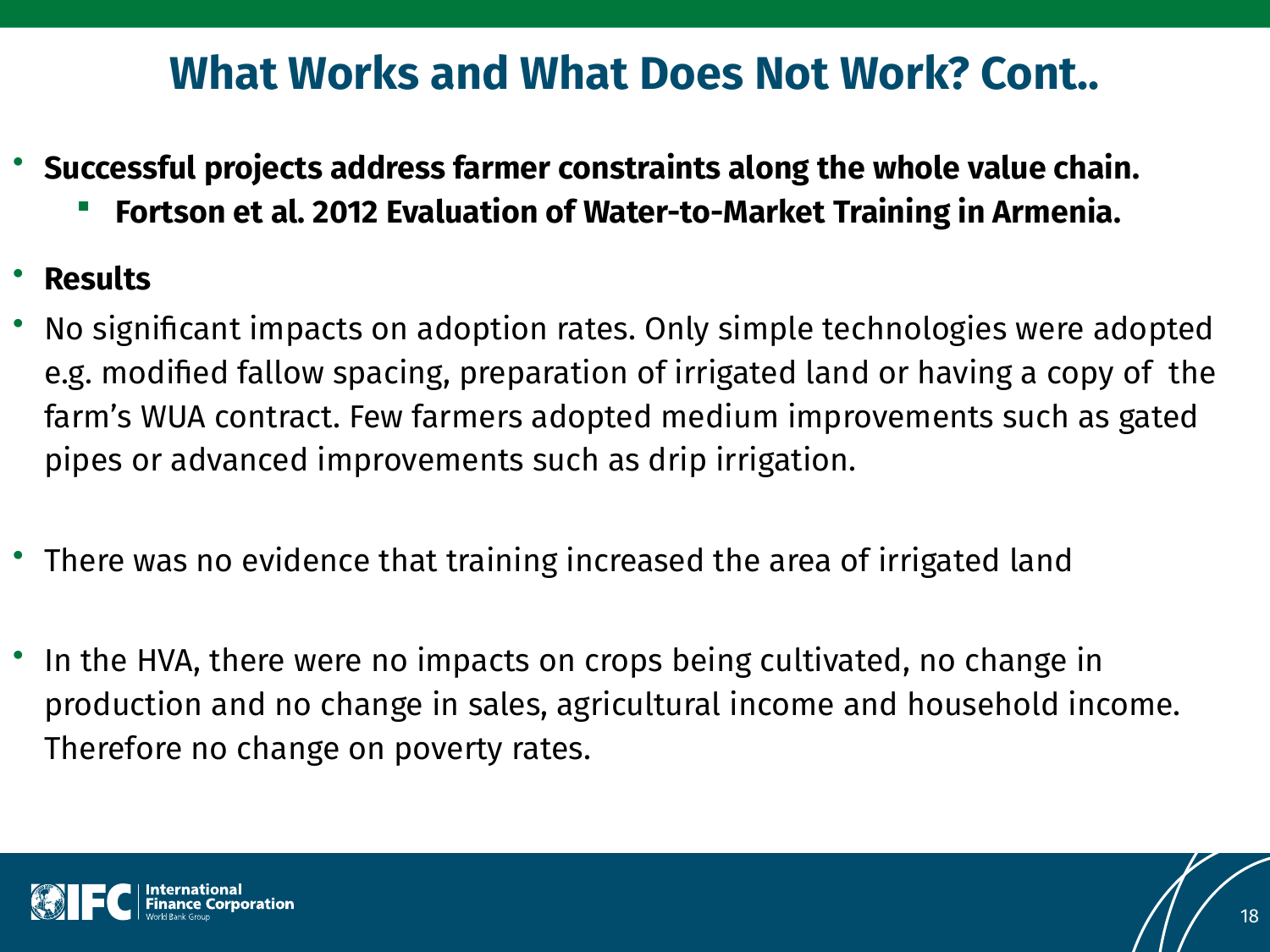

# What Works and What Does Not Work? Cont..
Successful projects address farmer constraints along the whole value chain.
Fortson et al. 2012 Evaluation of Water-to-Market Training in Armenia.

Results
No significant impacts on adoption rates. Only simple technologies were adopted e.g. modified fallow spacing, preparation of irrigated land or having a copy of  the farm’s WUA contract. Few farmers adopted medium improvements such as gated pipes or advanced improvements such as drip irrigation.

There was no evidence that training increased the area of irrigated land

In the HVA, there were no impacts on crops being cultivated, no change in production and no change in sales, agricultural income and household income. Therefore no change on poverty rates.
18